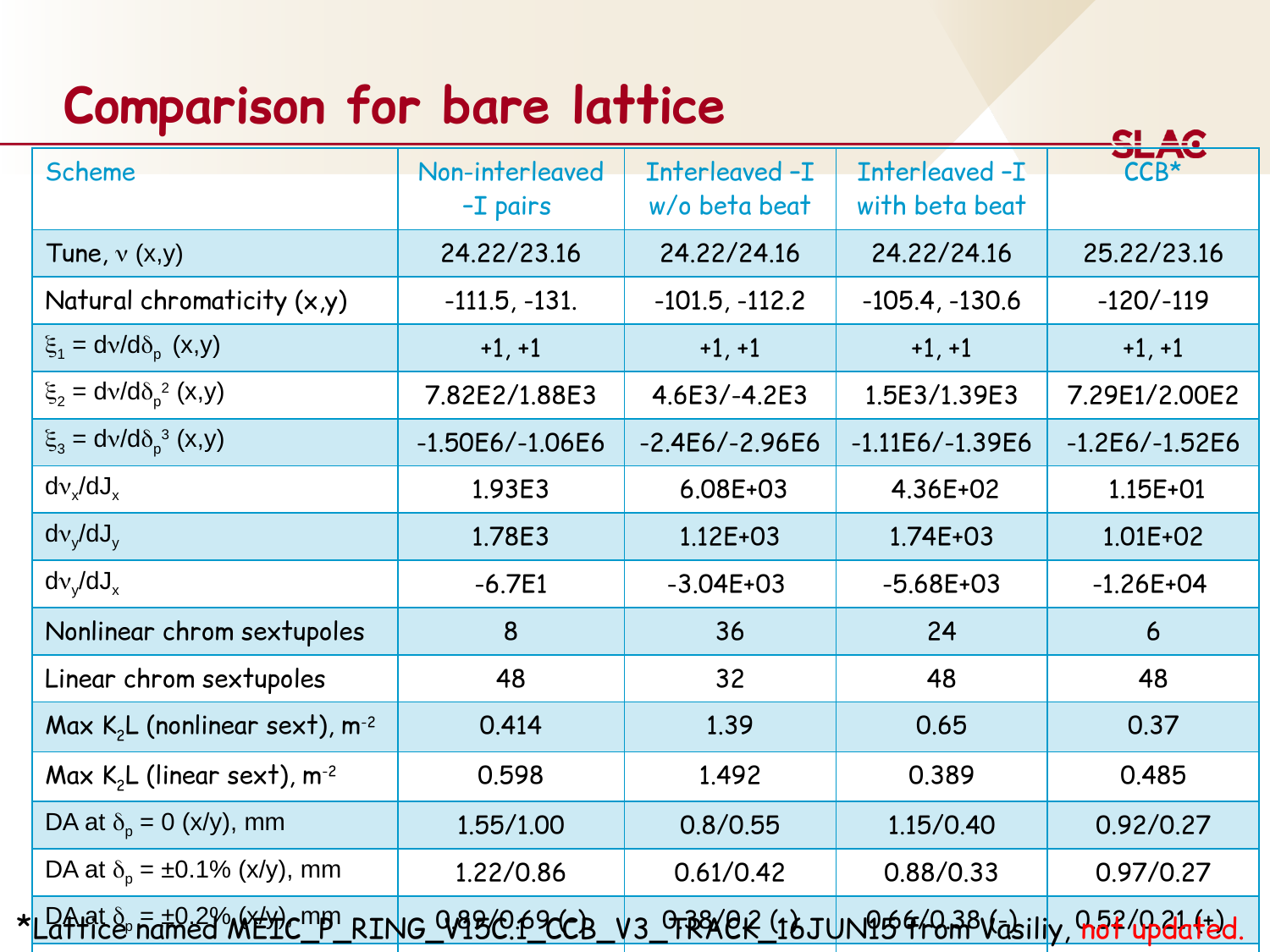

# Comparison for bare lattice
| Scheme | Non-interleaved –I pairs | Interleaved –I w/o beta beat | Interleaved –I with beta beat | CCB\* |
| --- | --- | --- | --- | --- |
| Tune, ν (x,y) | 24.22/23.16 | 24.22/24.16 | 24.22/24.16 | 25.22/23.16 |
| Natural chromaticity (x,y) | -111.5, -131. | -101.5, -112.2 | -105.4, -130.6 | -120/-119 |
| ξ1 = dν/dδp (x,y) | +1, +1 | +1, +1 | +1, +1 | +1, +1 |
| ξ2 = dν/dδp2 (x,y) | 7.82E2/1.88E3 | 4.6E3/-4.2E3 | 1.5E3/1.39E3 | 7.29E1/2.00E2 |
| ξ3 = dν/dδp3 (x,y) | -1.50E6/-1.06E6 | -2.4E6/-2.96E6 | -1.11E6/-1.39E6 | -1.2E6/-1.52E6 |
| dνx/dJx | 1.93E3 | 6.08E+03 | 4.36E+02 | 1.15E+01 |
| dνy/dJy | 1.78E3 | 1.12E+03 | 1.74E+03 | 1.01E+02 |
| dνy/dJx | -6.7E1 | -3.04E+03 | -5.68E+03 | -1.26E+04 |
| Nonlinear chrom sextupoles | 8 | 36 | 24 | 6 |
| Linear chrom sextupoles | 48 | 32 | 48 | 48 |
| Max K2L (nonlinear sext), m-2 | 0.414 | 1.39 | 0.65 | 0.37 |
| Max K2L (linear sext), m-2 | 0.598 | 1.492 | 0.389 | 0.485 |
| DA at δp = 0 (x/y), mm | 1.55/1.00 | 0.8/0.55 | 1.15/0.40 | 0.92/0.27 |
| DA at δp = ±0.1% (x/y), mm | 1.22/0.86 | 0.61/0.42 | 0.88/0.33 | 0.97/0.27 |
| DA at δp = ±0.2% (x/y), mm | 0.89/0.69 (-) | 0.38/0.2 (-) | 0.66/0.38 (-) | 0.52/0.21 (+) |
| DA at δp = ±0.3% (x/y), mm | 0.22/0.635 (-) | -------- (+) | 0.64/0.32 (-) | 0.32/0.14 (+) |
*Lattice named MEIC_P_RING_V15C.1_CCB_V3_TRACK_16JUN15 from Vasiliy, not updated.